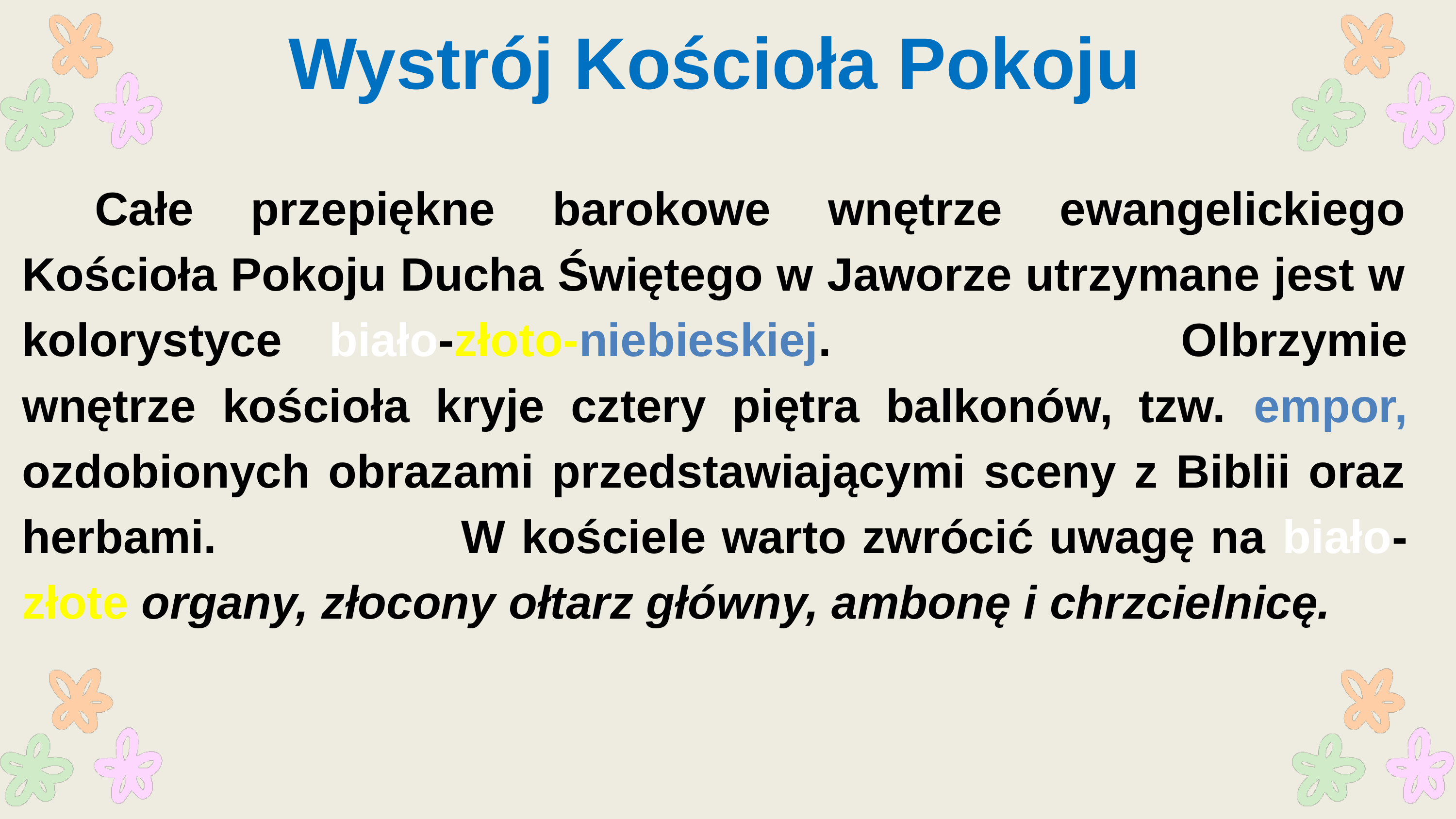

Wystrój Kościoła Pokoju

	Całe przepiękne barokowe wnętrze ewangelickiego Kościoła Pokoju Ducha Świętego w Jaworze utrzymane jest w kolorystyce biało-złoto-niebieskiej. 					Olbrzymie wnętrze kościoła kryje cztery piętra balkonów, tzw. empor, ozdobionych obrazami przedstawiającymi sceny z Biblii oraz herbami. 				W kościele warto zwrócić uwagę na biało-złote organy, złocony ołtarz główny, ambonę i chrzcielnicę.